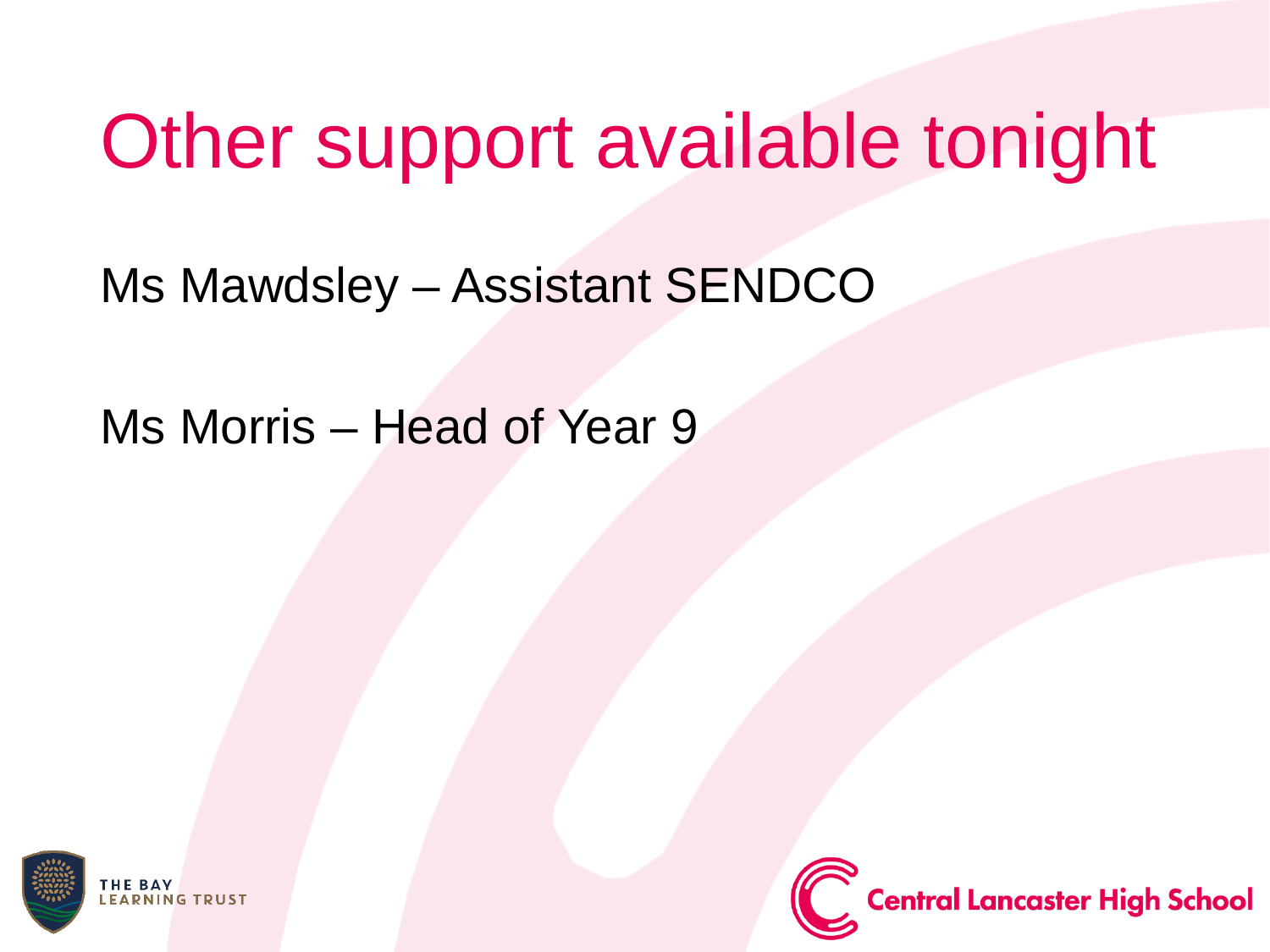

# Other support available tonight
Ms Mawdsley – Assistant SENDCO

Ms Morris – Head of Year 9